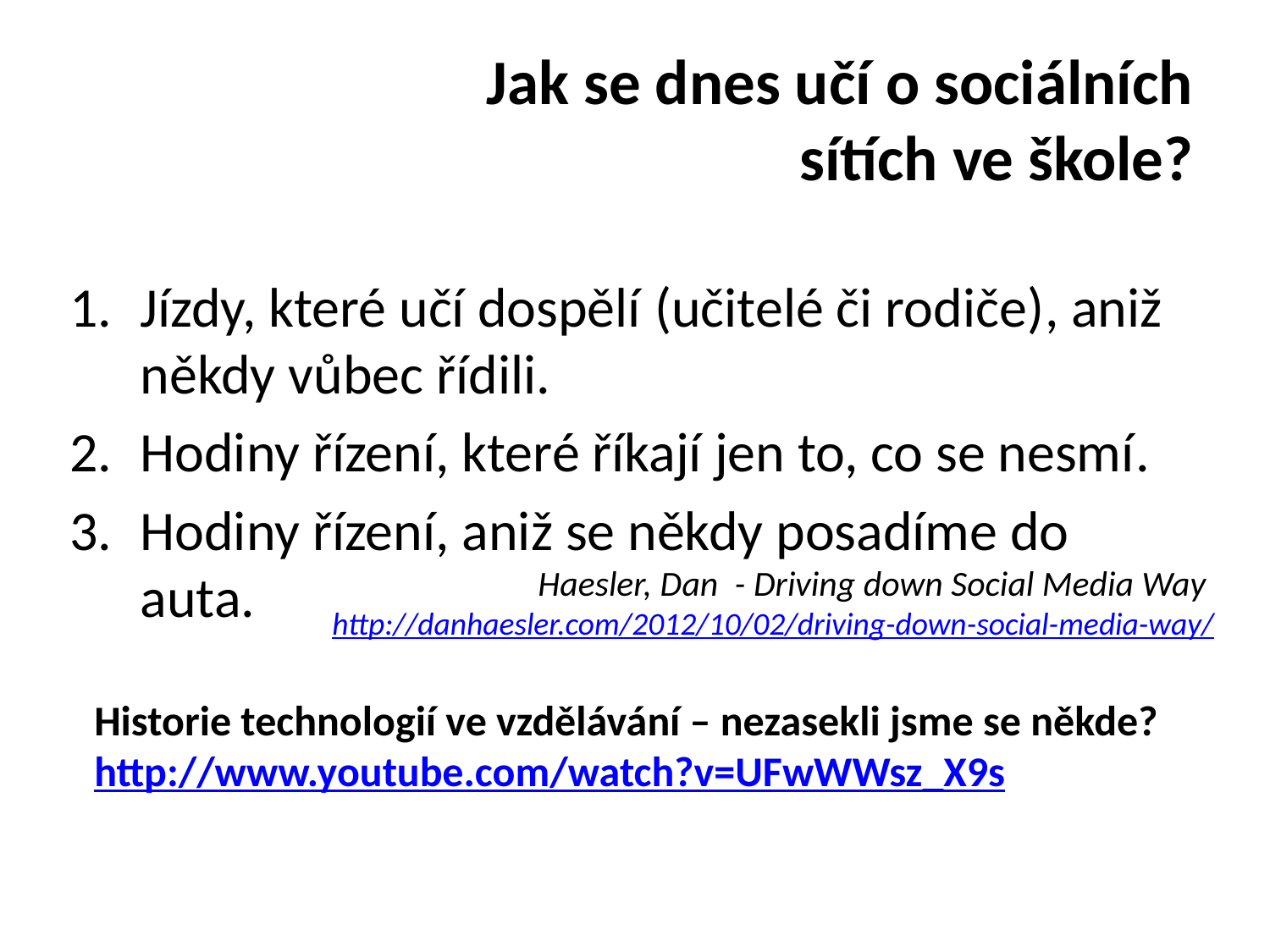

# Jak se dnes učí o sociálních sítích ve škole?
Jízdy, které učí dospělí (učitelé či rodiče), aniž někdy vůbec řídili.
Hodiny řízení, které říkají jen to, co se nesmí.
Hodiny řízení, aniž se někdy posadíme do auta.
Haesler, Dan  - Driving down Social Media Way http://danhaesler.com/2012/10/02/driving-down-social-media-way/

Historie technologií ve vzdělávání – nezasekli jsme se někde?
http://www.youtube.com/watch?v=UFwWWsz_X9s